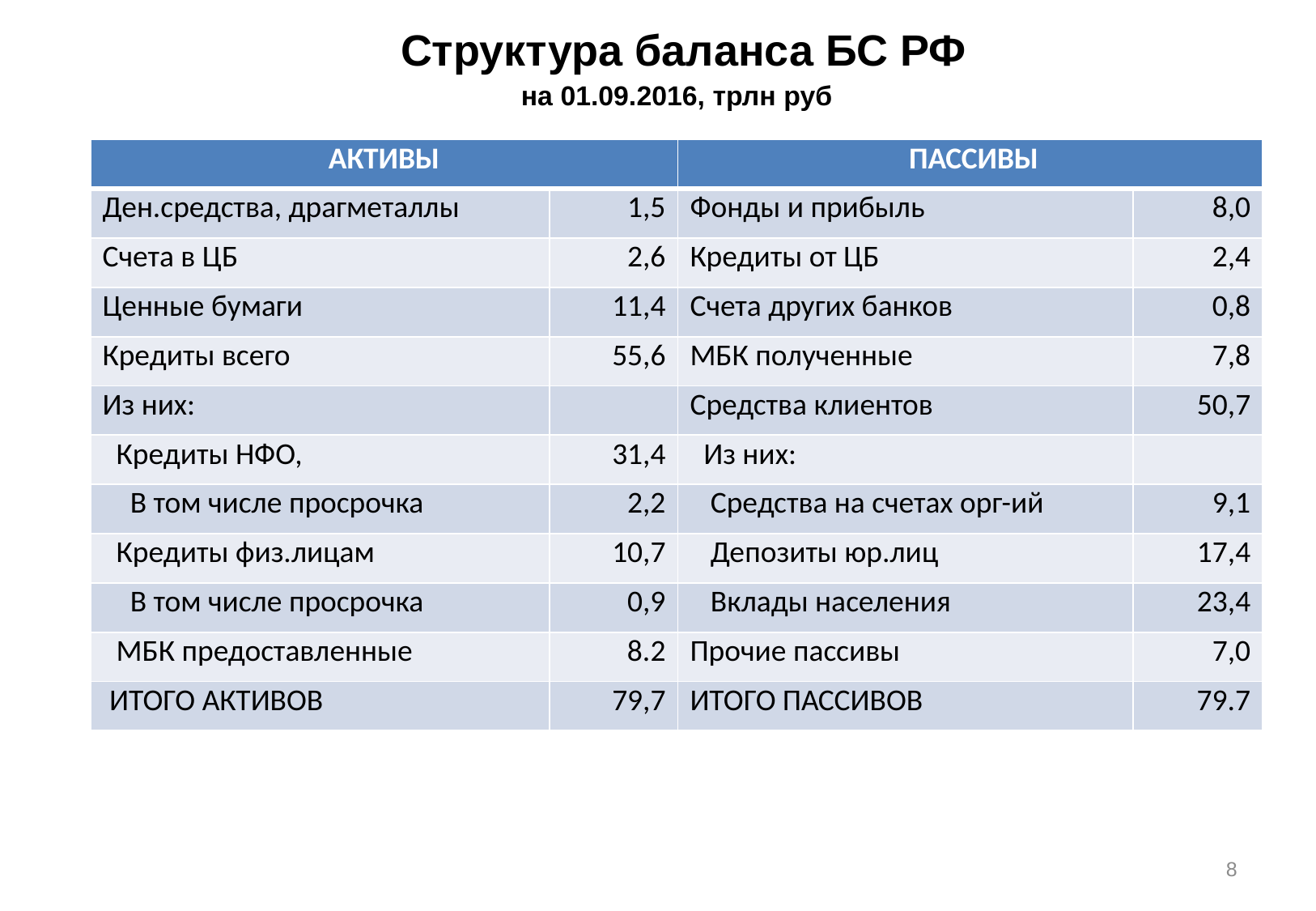

# Структура баланса БС РФ на 01.09.2016, трлн руб
| АКТИВЫ |  | ПАССИВЫ |  |
| --- | --- | --- | --- |
| Ден.средства, драгметаллы | 1,5 | Фонды и прибыль | 8,0 |
| Счета в ЦБ | 2,6 | Кредиты от ЦБ | 2,4 |
| Ценные бумаги | 11,4 | Счета других банков | 0,8 |
| Кредиты всего | 55,6 | МБК полученные | 7,8 |
| Из них: |  | Средства клиентов | 50,7 |
| Кредиты НФО, | 31,4 | Из них: |  |
| В том числе просрочка | 2,2 | Средства на счетах орг-ий | 9,1 |
| Кредиты физ.лицам | 10,7 | Депозиты юр.лиц | 17,4 |
| В том числе просрочка | 0,9 | Вклады населения | 23,4 |
| МБК предоставленные | 8.2 | Прочие пассивы | 7,0 |
| ИТОГО АКТИВОВ | 79,7 | ИТОГО ПАССИВОВ | 79.7 |
8